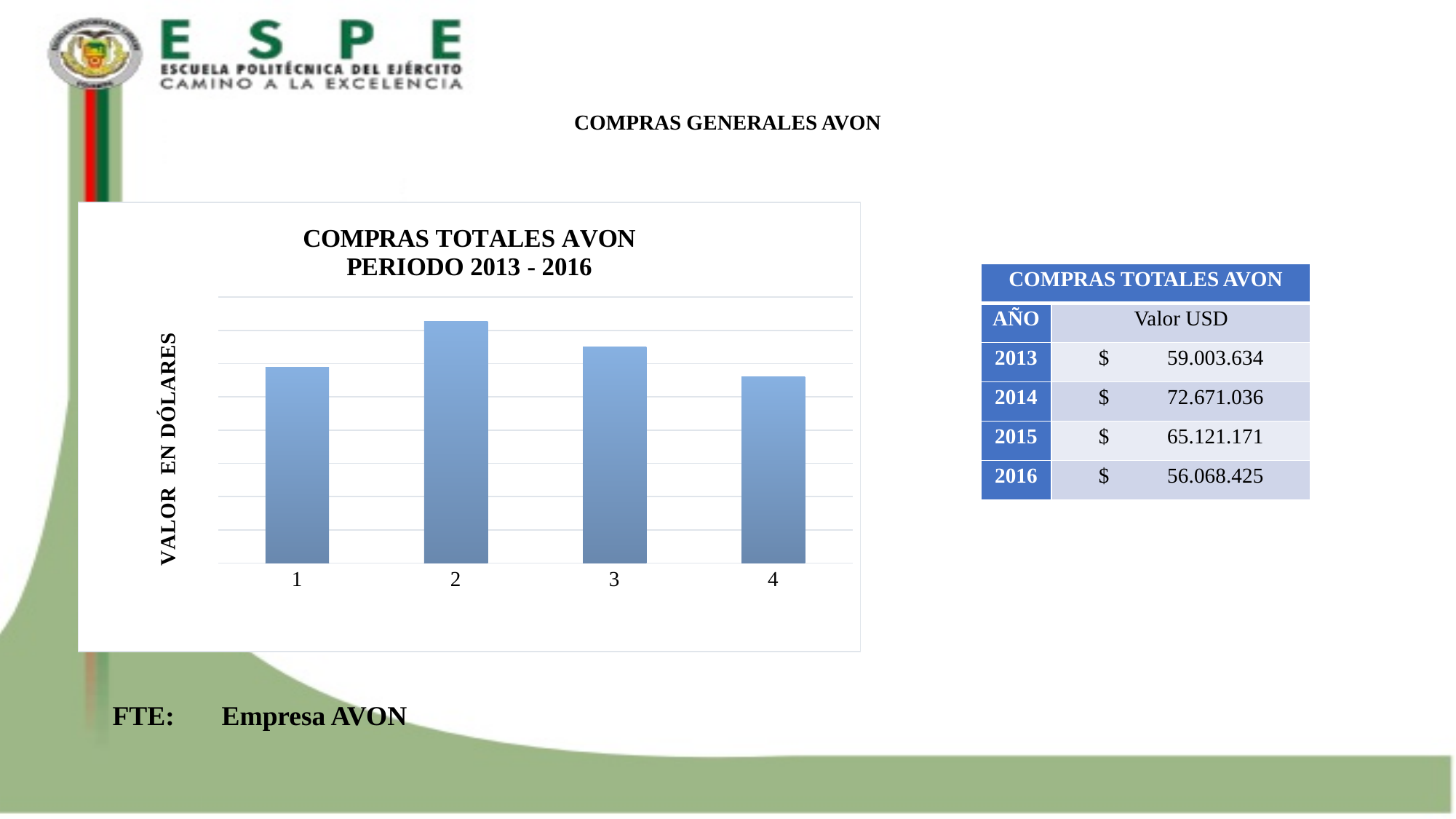

# COMPRAS GENERALES AVON

### Chart: COMPRAS TOTALES AVON
PERIODO 2013 - 2016

| Category | AÑO | Valor USD |
|---|---|---|
| COMPRAS TOTALES AVON |  |
| --- | --- |
| AÑO | Valor USD |
| 2013 | $ 59.003.634 |
| 2014 | $ 72.671.036 |
| 2015 | $ 65.121.171 |
| 2016 | $ 56.068.425 |
FTE: 	Empresa AVON